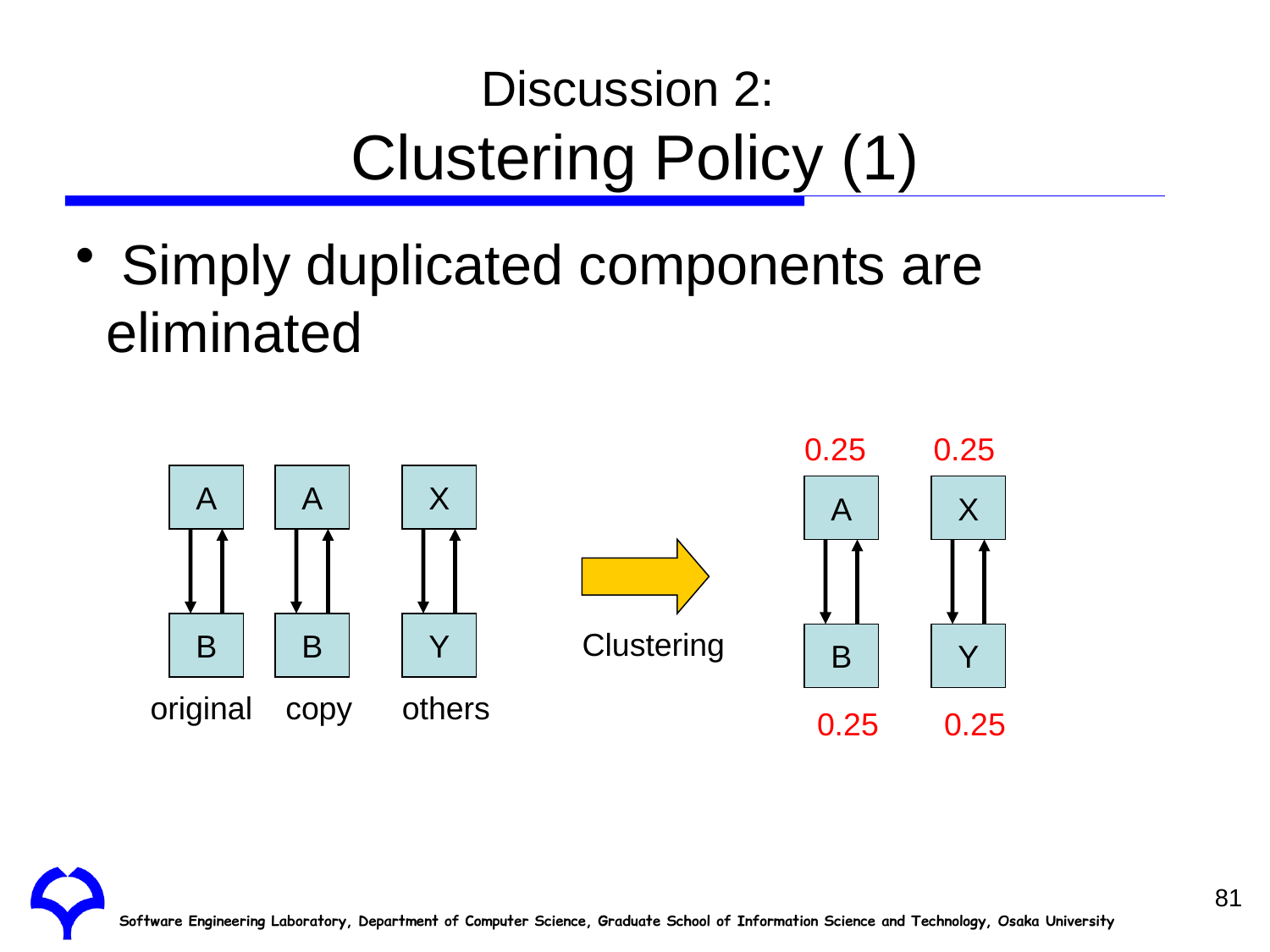

# Discussion 2: Clustering Policy (1)
 Simply duplicated components are eliminated
0.25
0.25
A
X

Clustering
B
Y
0.25
0.25
A
A
X

B
B
Y
original
copy
others
81